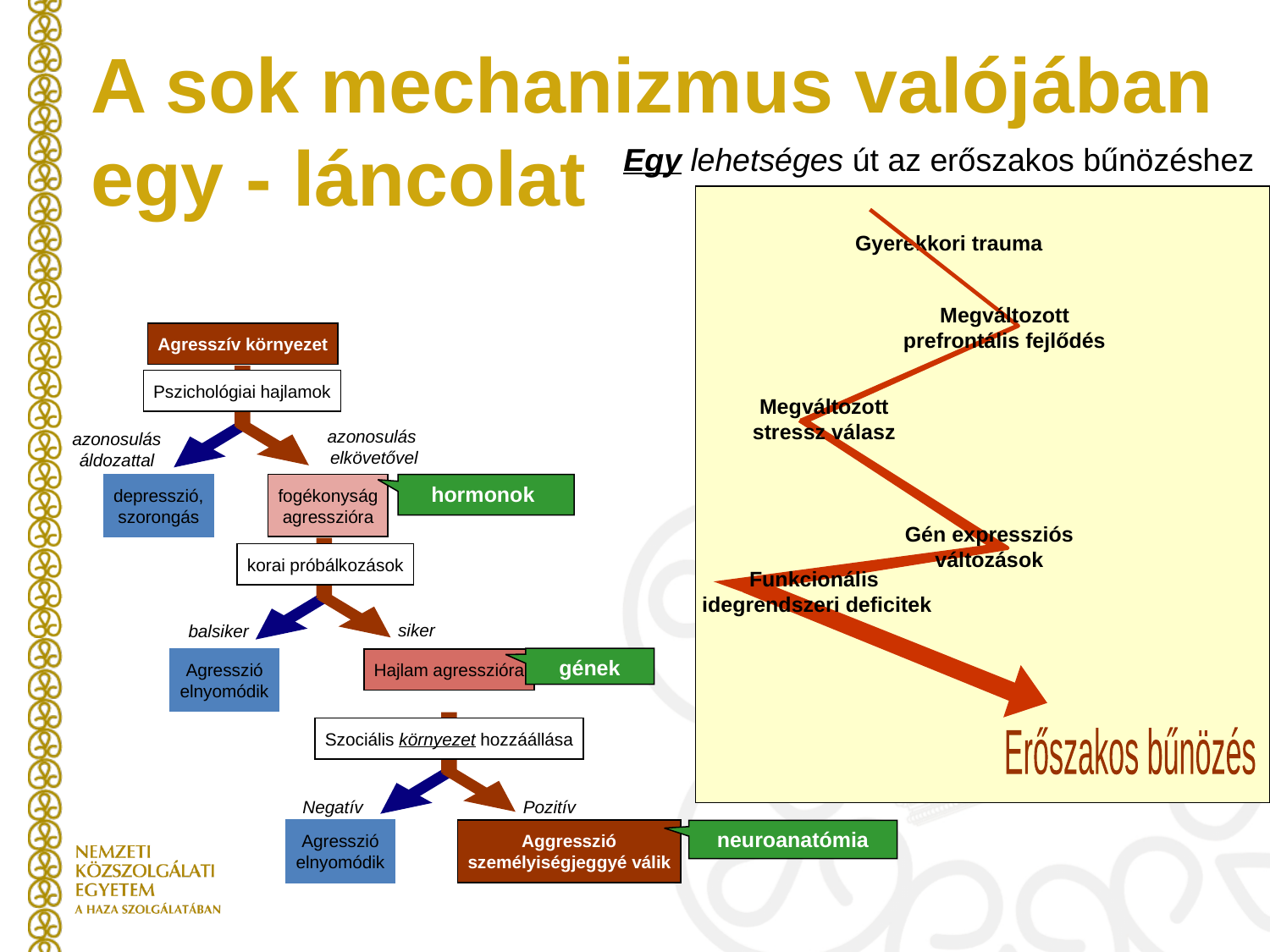

A sok mechanizmus valójában
egy - láncolat
Egy lehetséges út az erőszakos bűnözéshez

Gyerekkori trauma
Megváltozott
prefrontális fejlődés
Megváltozott
stressz válasz
Gén expressziós
változások
Funkcionális
idegrendszeri deficitek
Erőszakos bűnözés
Agresszív környezet

Pszichológiai hajlamok
azonosulás
elkövetővel
azonosulás
áldozattal
depresszió,
szorongás
fogékonyság
agresszióra
hormonok

korai próbálkozások
siker
balsiker
gének
Agresszió
elnyomódik
Hajlam agresszióra

Szociális környezet hozzáállása
Negatív
Pozitív
Agresszió
elnyomódik
Aggresszió
személyiségjeggyé válik
neuroanatómia